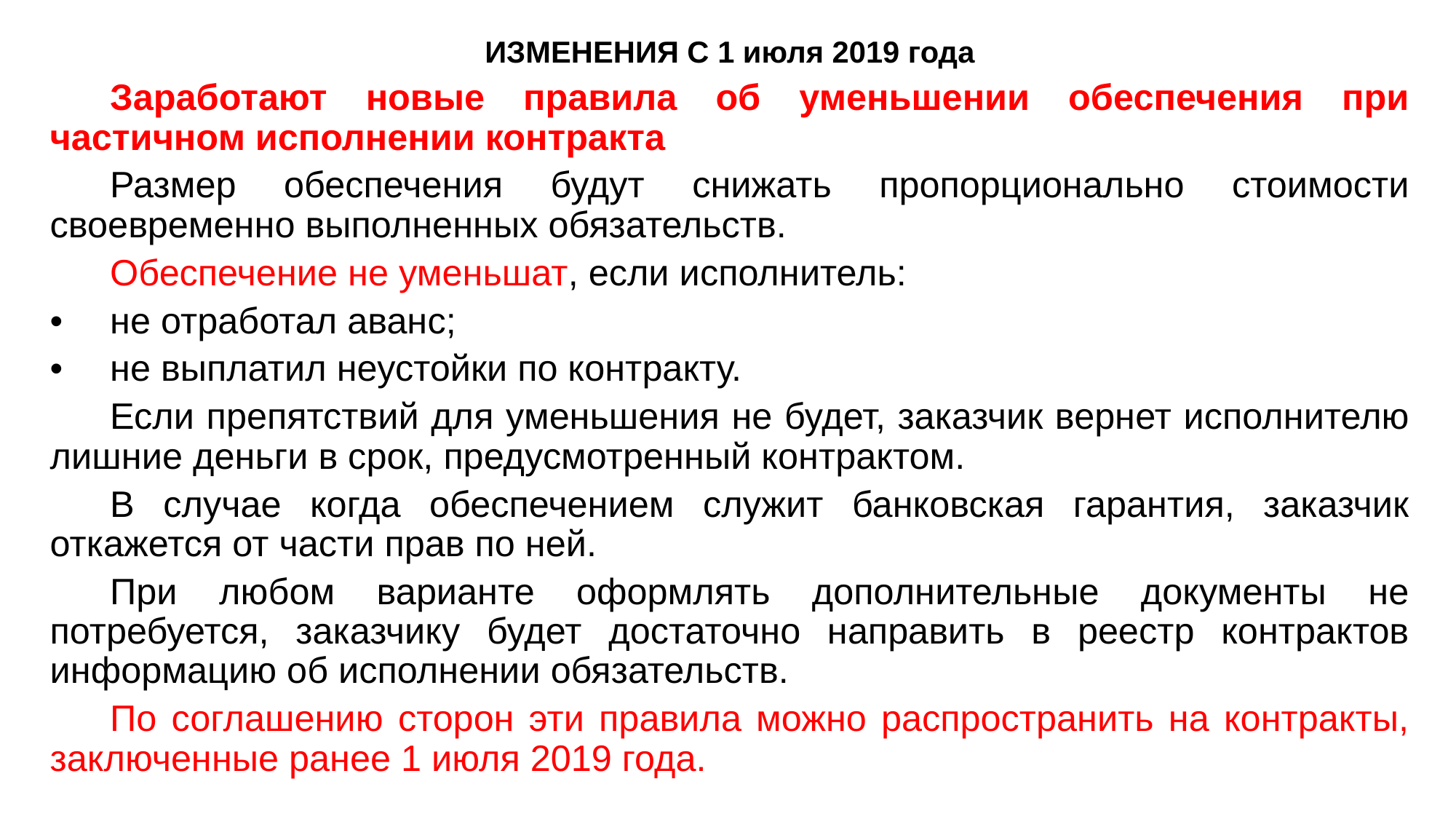

# ИЗМЕНЕНИЯ С 1 июля 2019 года
	Заработают новые правила об уменьшении обеспечения при частичном исполнении контракта
	Размер обеспечения будут снижать пропорционально стоимости своевременно выполненных обязательств.
	Обеспечение не уменьшат, если исполнитель:
•	не отработал аванс;
•	не выплатил неустойки по контракту.
	Если препятствий для уменьшения не будет, заказчик вернет исполнителю лишние деньги в срок, предусмотренный контрактом.
	В случае когда обеспечением служит банковская гарантия, заказчик откажется от части прав по ней.
	При любом варианте оформлять дополнительные документы не потребуется, заказчику будет достаточно направить в реестр контрактов информацию об исполнении обязательств.
	По соглашению сторон эти правила можно распространить на контракты, заключенные ранее 1 июля 2019 года.